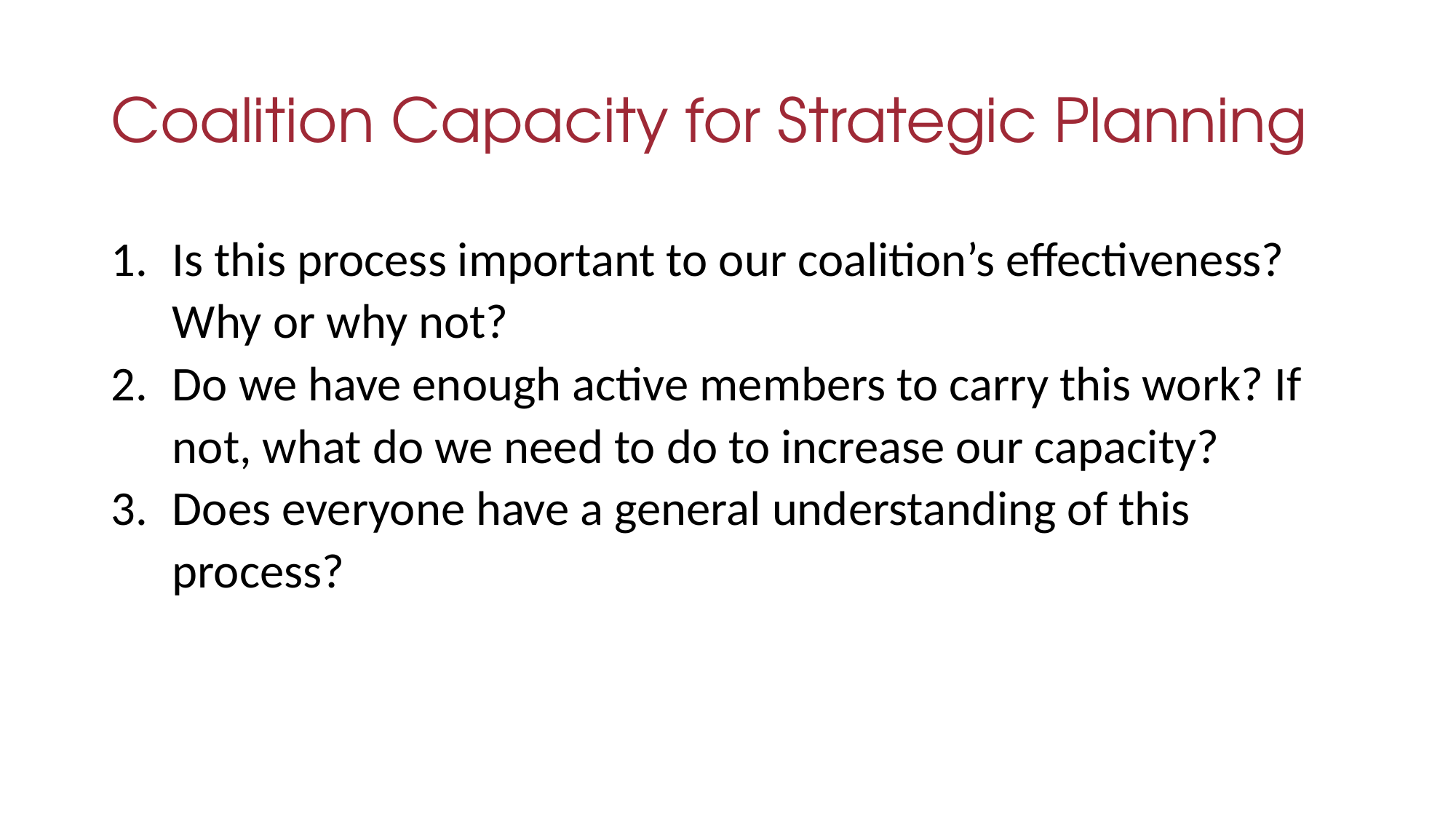

# Coalition Capacity for Strategic Planning
Is this process important to our coalition’s effectiveness? Why or why not?
Do we have enough active members to carry this work? If not, what do we need to do to increase our capacity?
Does everyone have a general understanding of this process?